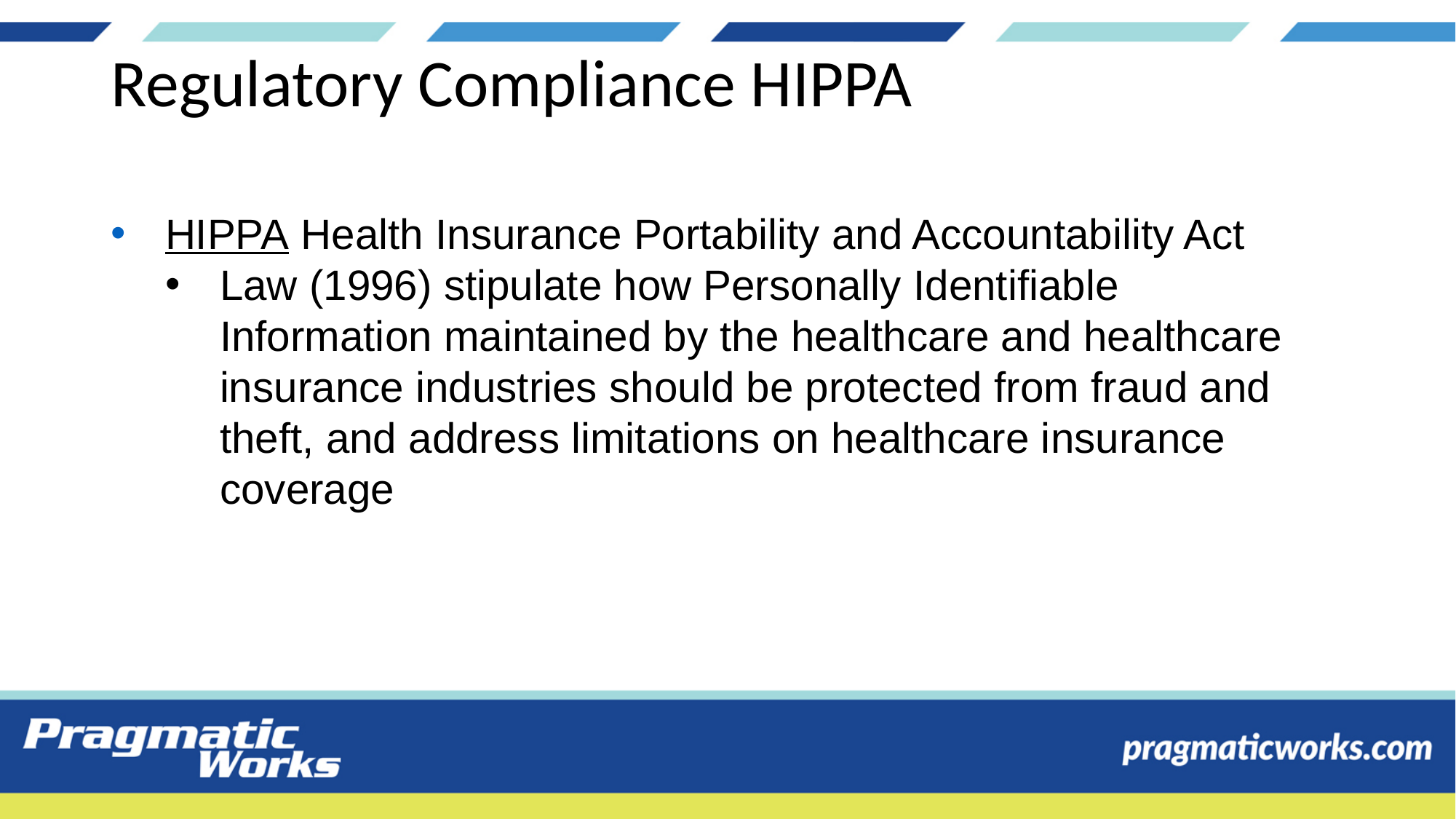

# Regulatory Compliance HIPPA
HIPPA Health Insurance Portability and Accountability Act
Law (1996) stipulate how Personally Identifiable Information maintained by the healthcare and healthcare insurance industries should be protected from fraud and theft, and address limitations on healthcare insurance coverage